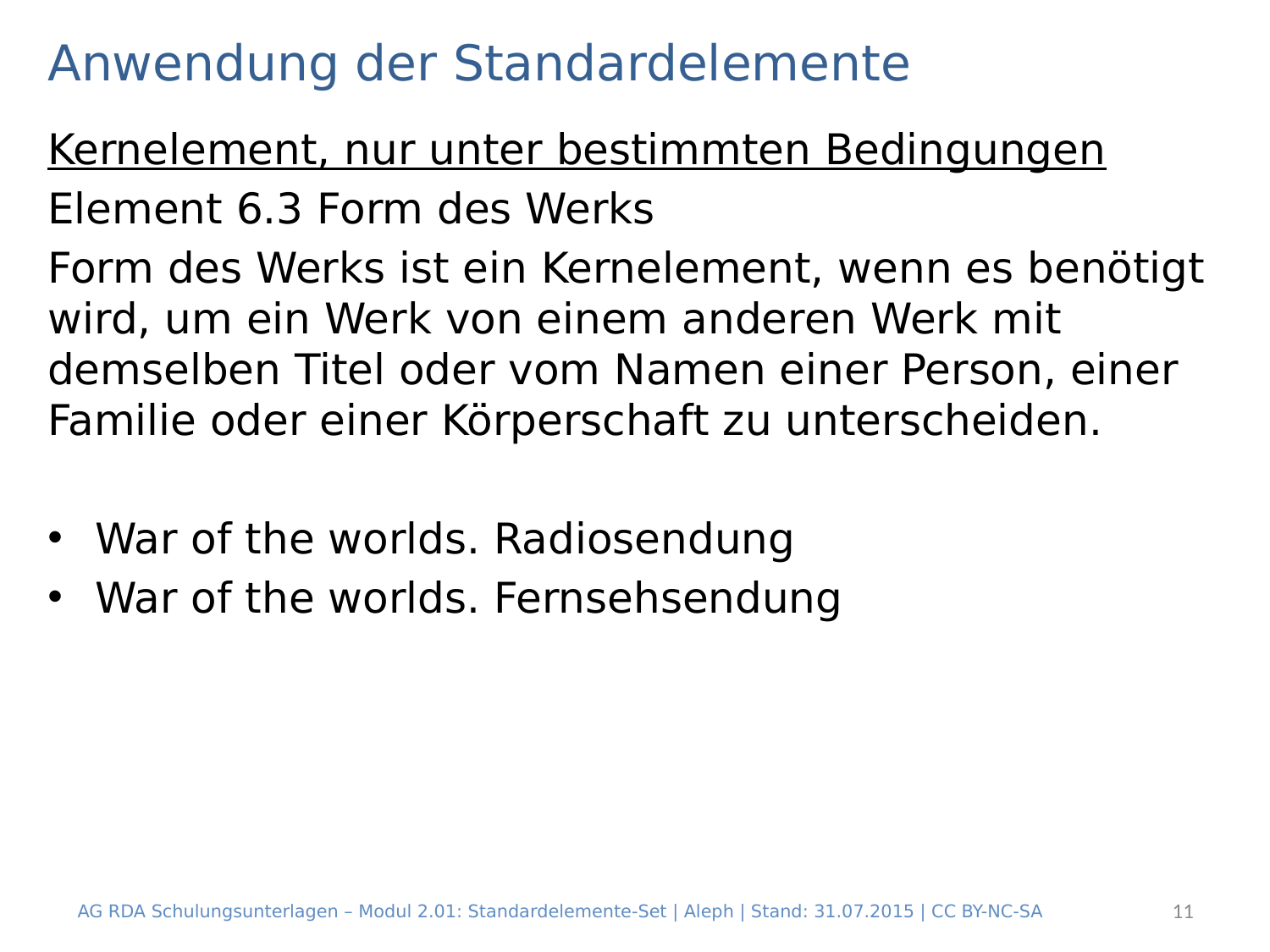

# Anwendung der Standardelemente
Kernelement, nur unter bestimmten Bedingungen
Element 6.3 Form des Werks
Form des Werks ist ein Kernelement, wenn es benötigt wird, um ein Werk von einem anderen Werk mit demselben Titel oder vom Namen einer Person, einer Familie oder einer Körperschaft zu unterscheiden.

War of the worlds. Radiosendung
War of the worlds. Fernsehsendung

AG RDA Schulungsunterlagen – Modul 2.01: Standardelemente-Set | Aleph | Stand: 31.07.2015 | CC BY-NC-SA
11